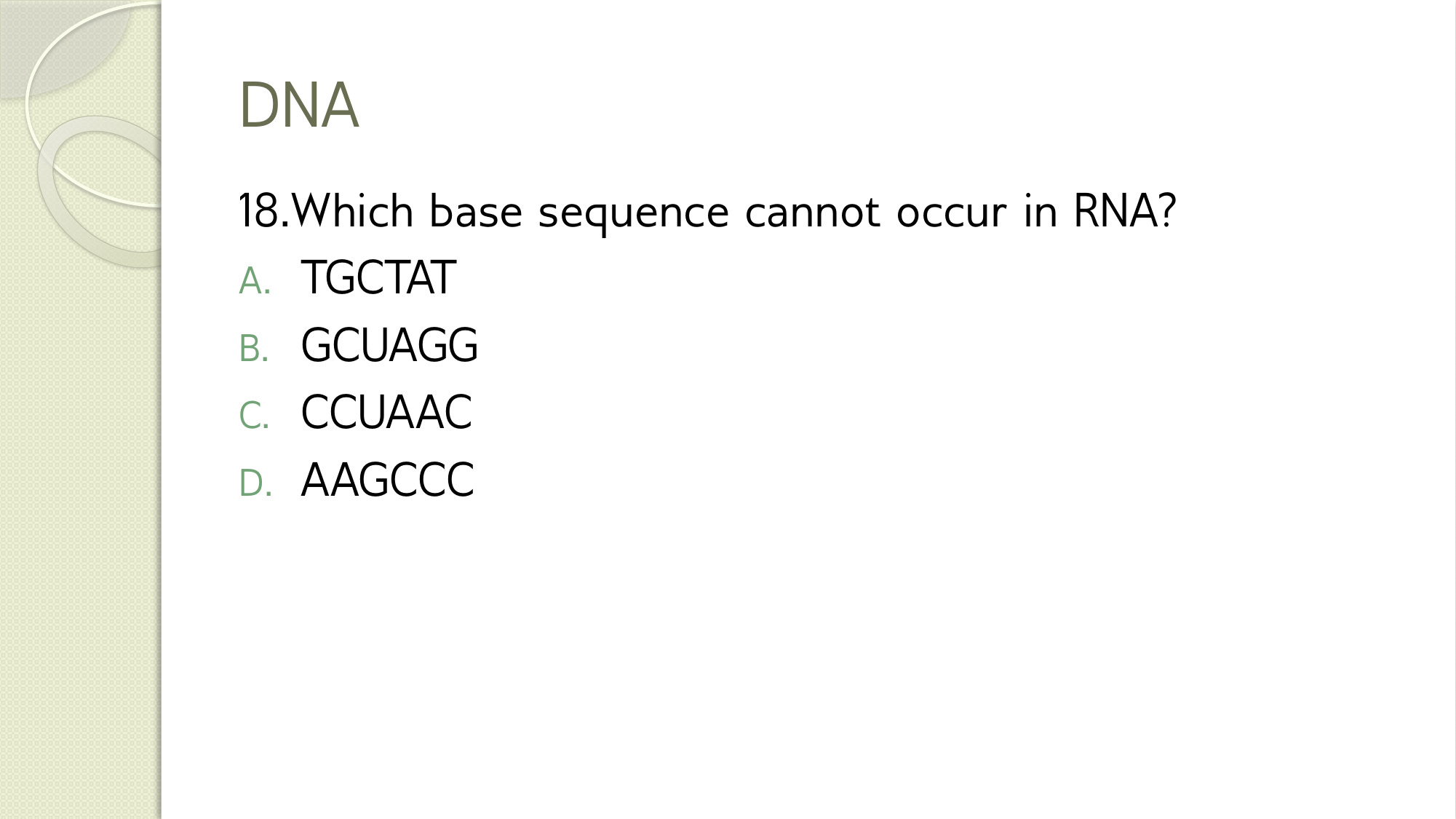

# DNA
18.Which base sequence cannot occur in RNA?
TGCTAT
GCUAGG
CCUAAC
AAGCCC